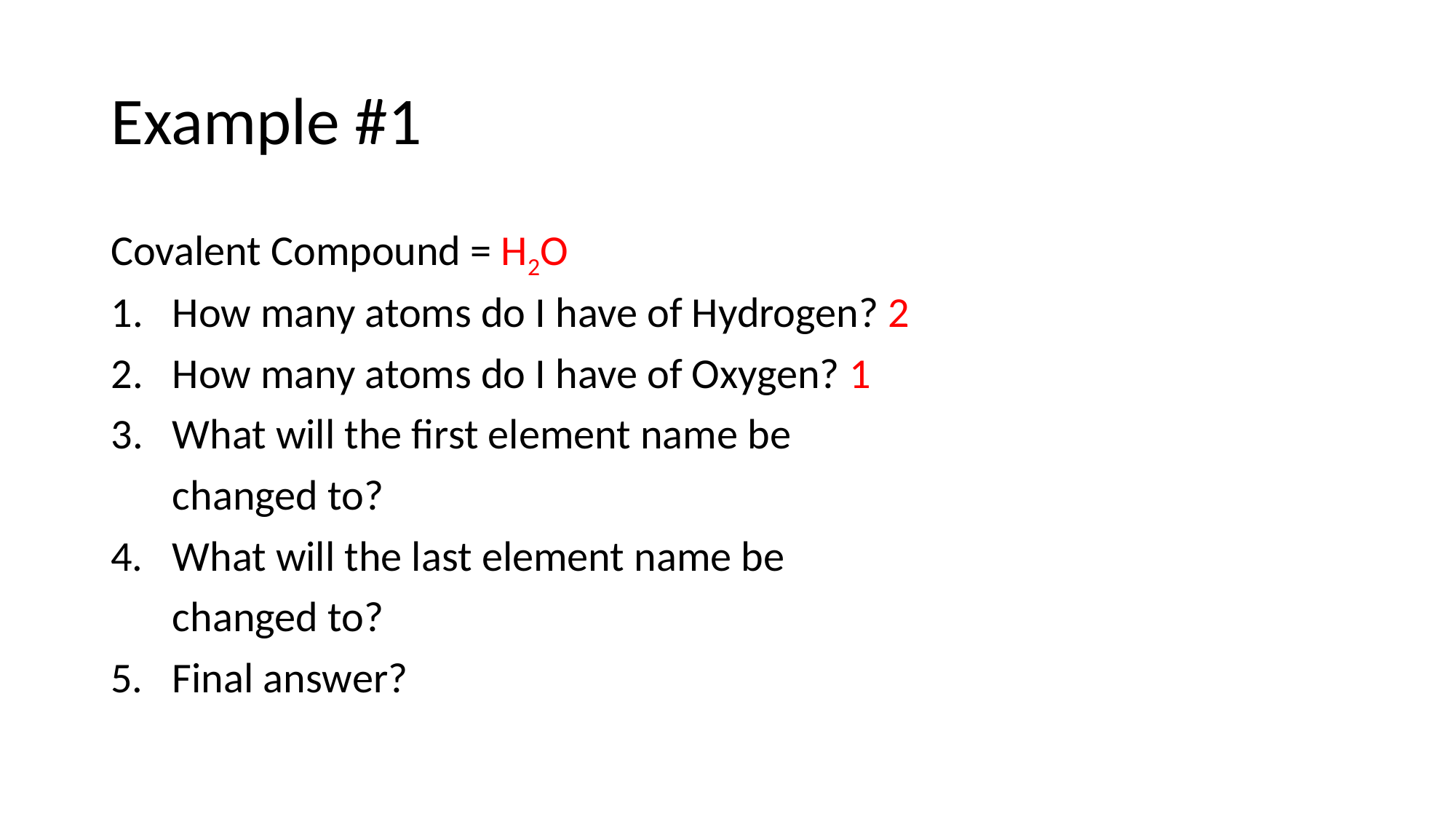

# Example #1
Covalent Compound = H2O
How many atoms do I have of Hydrogen? 2
How many atoms do I have of Oxygen? 1
What will the first element name be
	changed to?
4.	What will the last element name be
	changed to?
5.	Final answer?